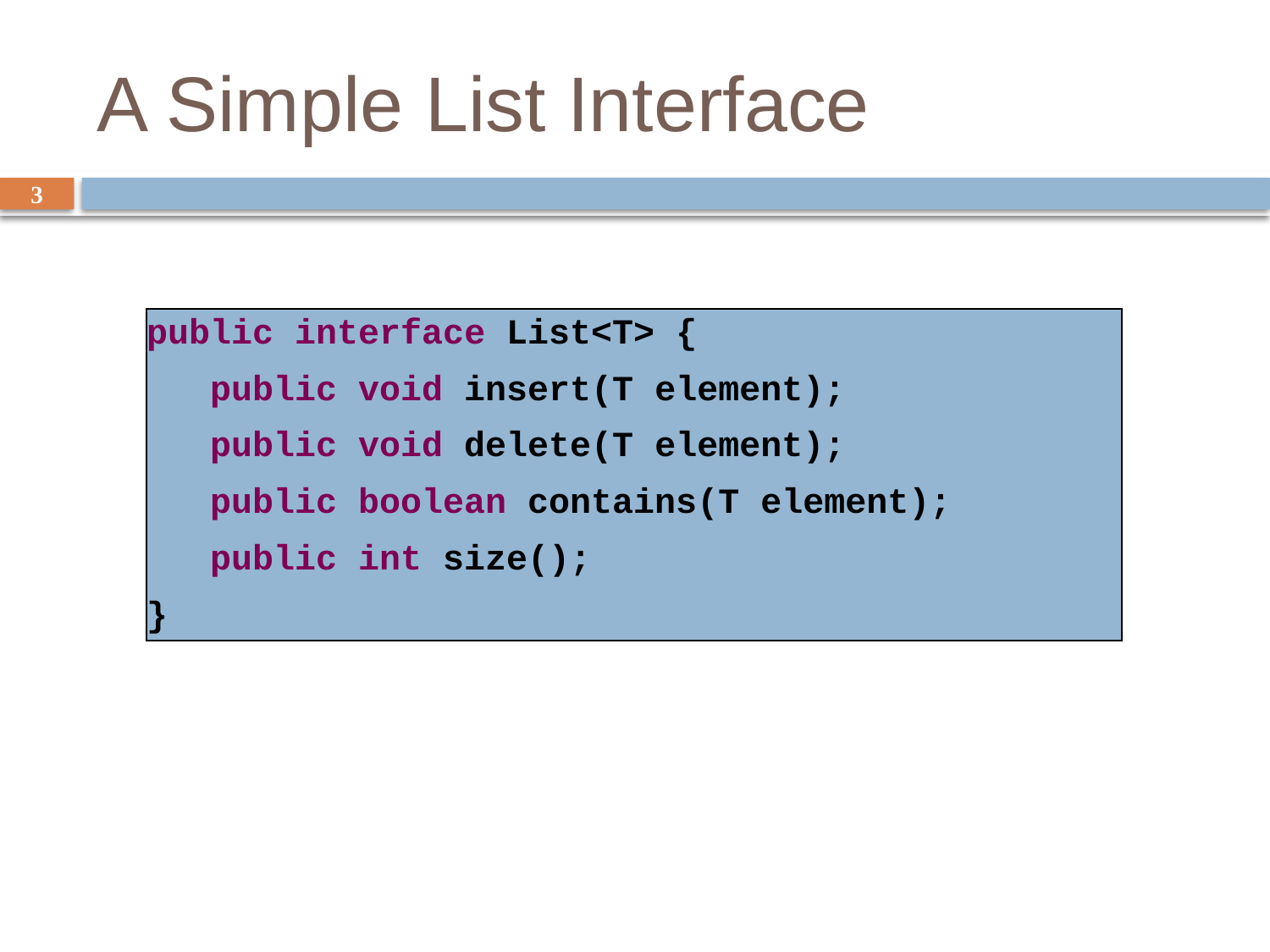

# A Simple List Interface
3
public interface List<T> {
   public void insert(T element);
   public void delete(T element);
   public boolean contains(T element);
   public int size();
}